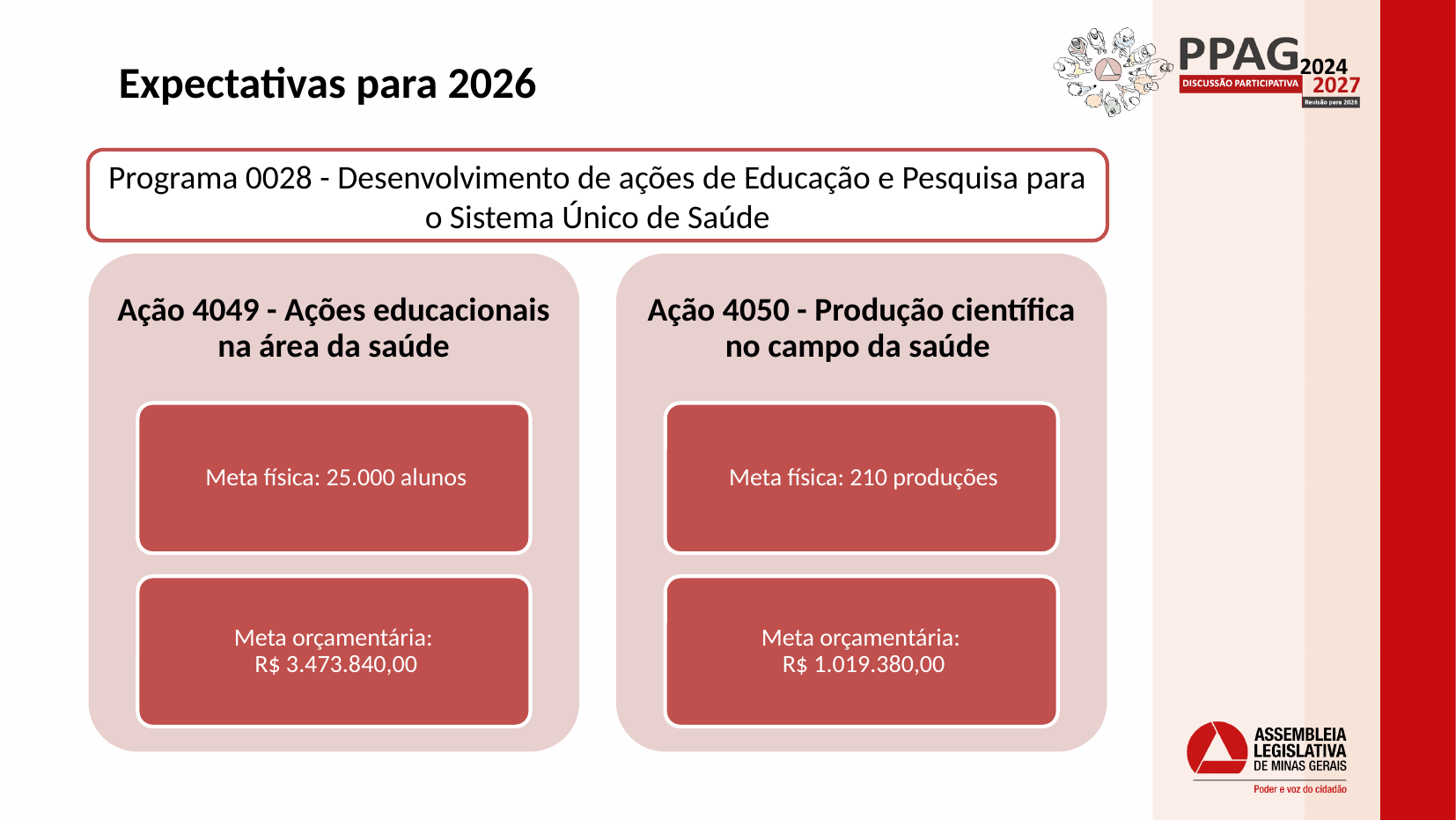

Expectativas para 2026
Programa 0028 - Desenvolvimento de ações de Educação e Pesquisa para o Sistema Único de Saúde
Ação 4049 - Ações educacionais na área da saúde
Meta física: 25.000 alunos
Meta orçamentária:
R$ 3.473.840,00
Ação 4050 - Produção científica no campo da saúde
Meta física: 210 produções
Meta orçamentária:
R$ 1.019.380,00